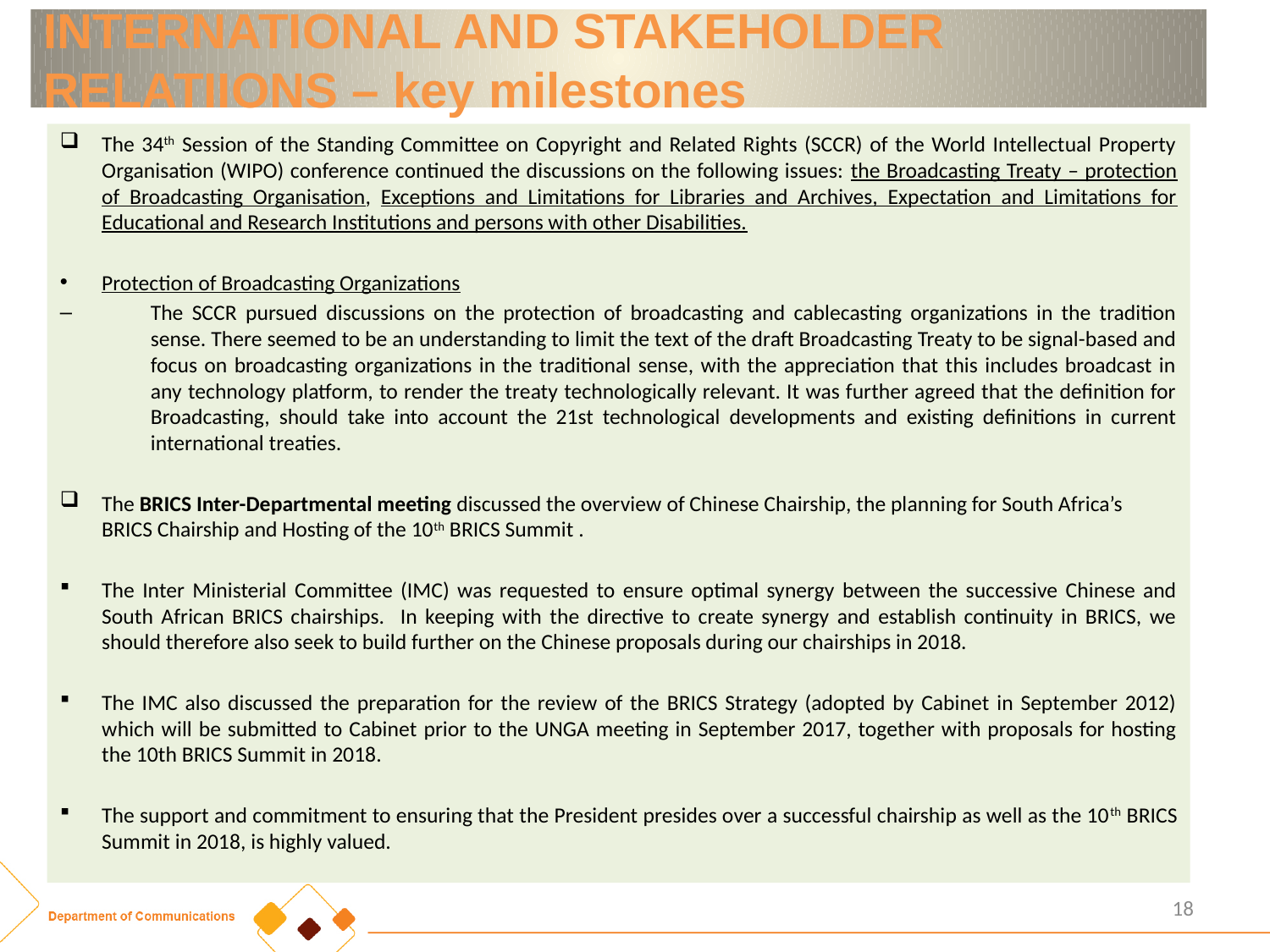

INTERNATIONAL AND STAKEHOLDER RELATIIONS – key milestones
The 34th Session of the Standing Committee on Copyright and Related Rights (SCCR) of the World Intellectual Property Organisation (WIPO) conference continued the discussions on the following issues: the Broadcasting Treaty – protection of Broadcasting Organisation, Exceptions and Limitations for Libraries and Archives, Expectation and Limitations for Educational and Research Institutions and persons with other Disabilities.

Protection of Broadcasting Organizations
The SCCR pursued discussions on the protection of broadcasting and cablecasting organizations in the tradition sense. There seemed to be an understanding to limit the text of the draft Broadcasting Treaty to be signal-based and focus on broadcasting organizations in the traditional sense, with the appreciation that this includes broadcast in any technology platform, to render the treaty technologically relevant. It was further agreed that the definition for Broadcasting, should take into account the 21st technological developments and existing definitions in current international treaties.

The BRICS Inter-Departmental meeting discussed the overview of Chinese Chairship, the planning for South Africa’s BRICS Chairship and Hosting of the 10th BRICS Summit .

The Inter Ministerial Committee (IMC) was requested to ensure optimal synergy between the successive Chinese and South African BRICS chairships.  In keeping with the directive to create synergy and establish continuity in BRICS, we should therefore also seek to build further on the Chinese proposals during our chairships in 2018.

The IMC also discussed the preparation for the review of the BRICS Strategy (adopted by Cabinet in September 2012) which will be submitted to Cabinet prior to the UNGA meeting in September 2017, together with proposals for hosting the 10th BRICS Summit in 2018.

The support and commitment to ensuring that the President presides over a successful chairship as well as the 10th BRICS Summit in 2018, is highly valued.

18